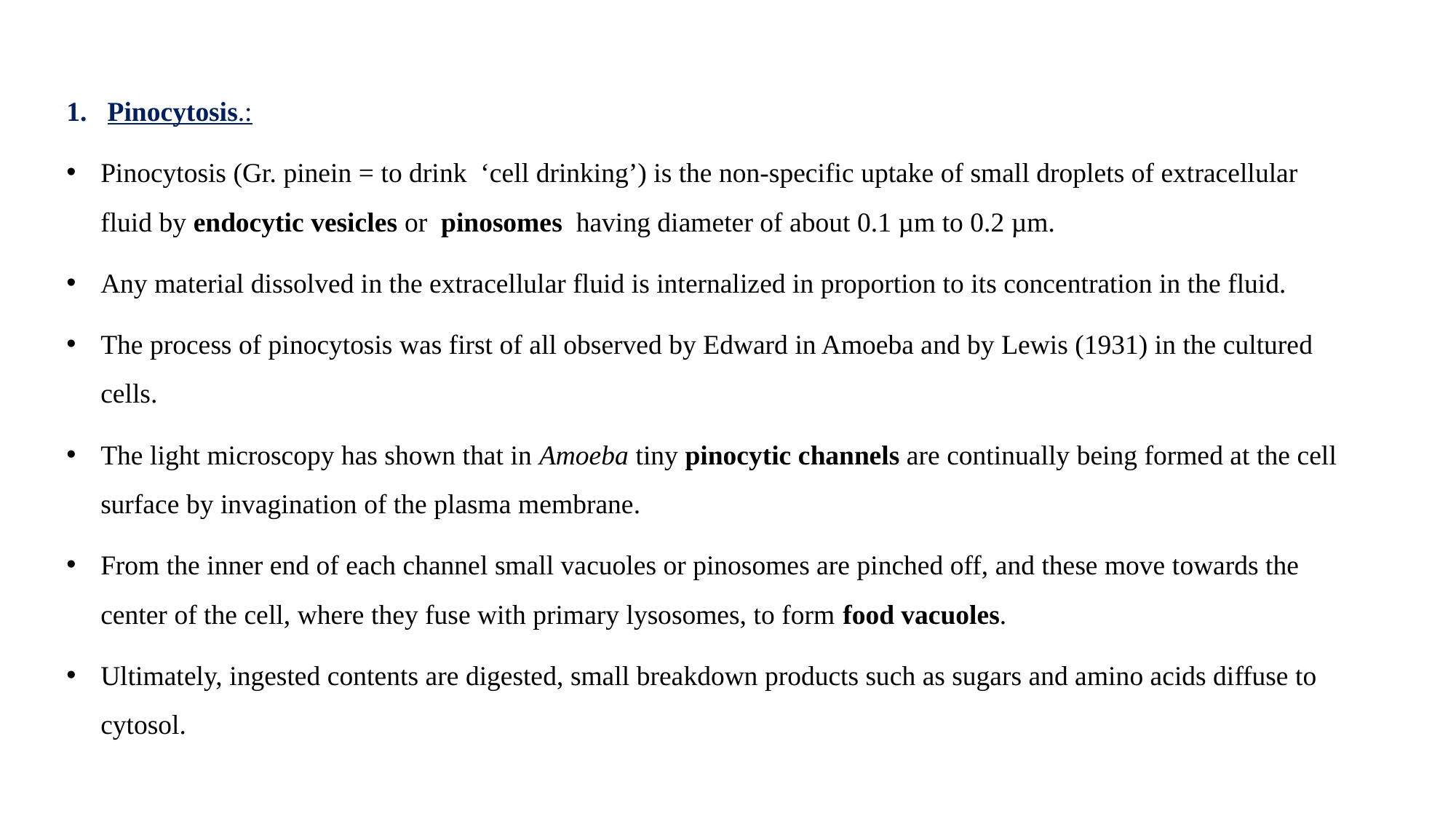

Pinocytosis.:
Pinocytosis (Gr. pinein = to drink  ‘cell drinking’) is the non-specific uptake of small droplets of extracellular fluid by endocytic vesicles or  pinosomes  having diameter of about 0.1 µm to 0.2 µm.
Any material dissolved in the extracellular fluid is internalized in proportion to its concentration in the fluid.
The process of pinocytosis was first of all observed by Edward in Amoeba and by Lewis (1931) in the cultured cells.
The light microscopy has shown that in Amoeba tiny pinocytic channels are continually being formed at the cell surface by invagination of the plasma membrane.
From the inner end of each channel small vacuoles or pinosomes are pinched off, and these move towards the center of the cell, where they fuse with primary lysosomes, to form food vacuoles.
Ultimately, ingested contents are digested, small breakdown products such as sugars and amino acids diffuse to cytosol.